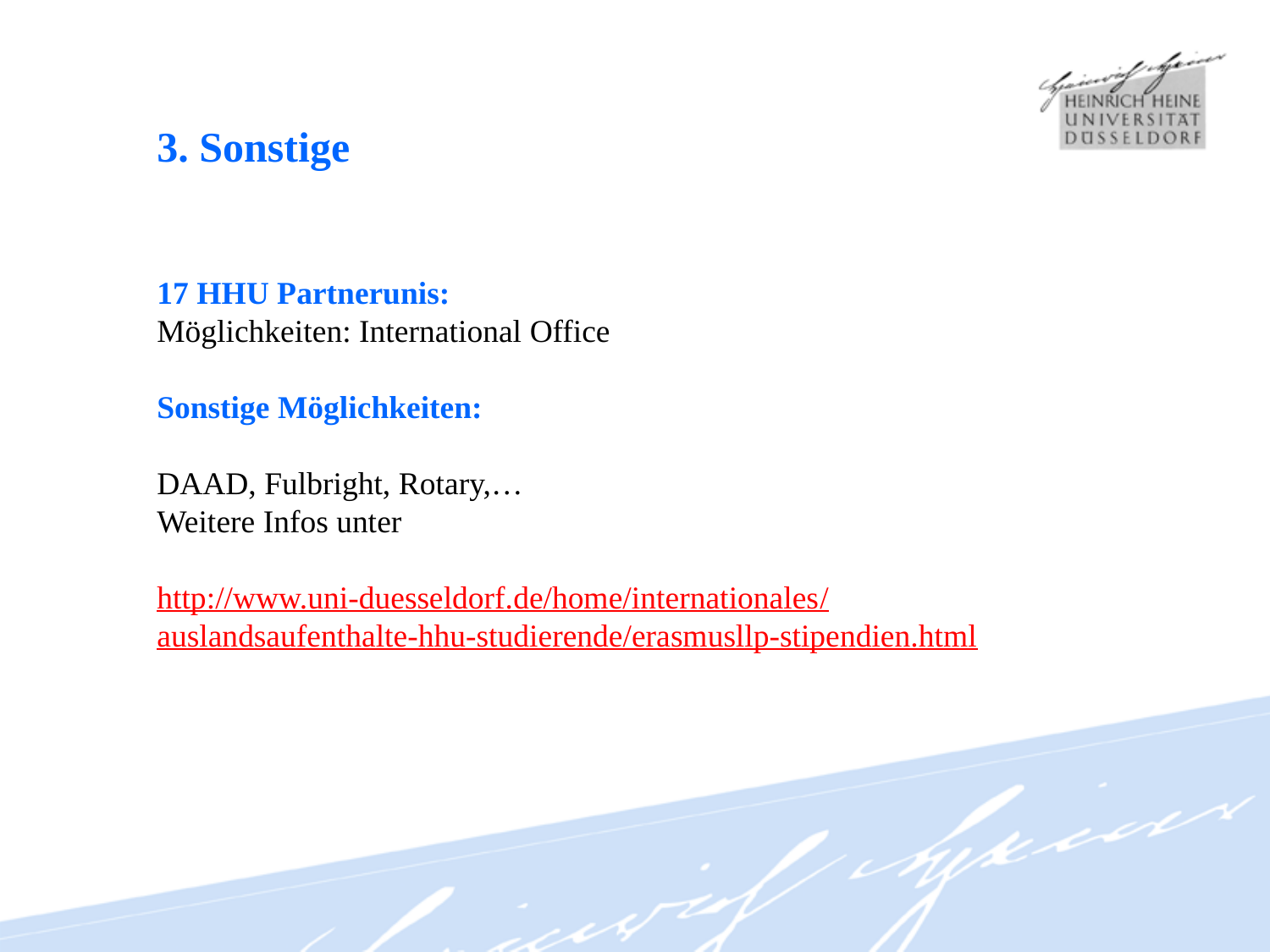

3. Sonstige

17 HHU Partnerunis:
Möglichkeiten: International Office

Sonstige Möglichkeiten:

DAAD, Fulbright, Rotary,…
Weitere Infos unter

http://www.uni-duesseldorf.de/home/internationales/
auslandsaufenthalte-hhu-studierende/erasmusllp-stipendien.html